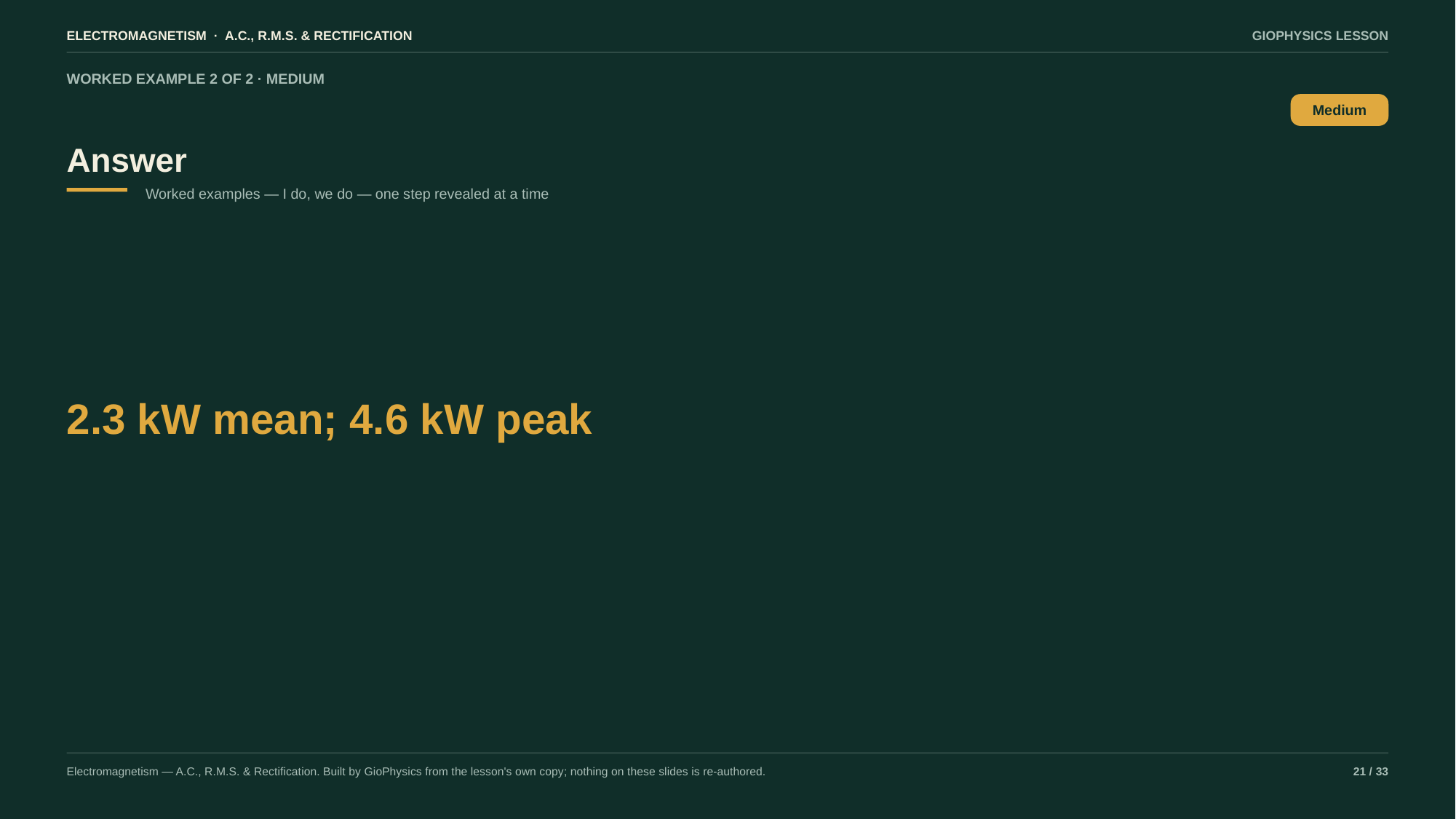

ELECTROMAGNETISM  ·  A.C., R.M.S. & RECTIFICATION
GIOPHYSICS LESSON

WORKED EXAMPLE 2 OF 2 · MEDIUM
Answer

Medium
Worked examples — I do, we do — one step revealed at a time

2.3 kW mean; 4.6 kW peak

Electromagnetism — A.C., R.M.S. & Rectification. Built by GioPhysics from the lesson's own copy; nothing on these slides is re-authored.
21 / 33